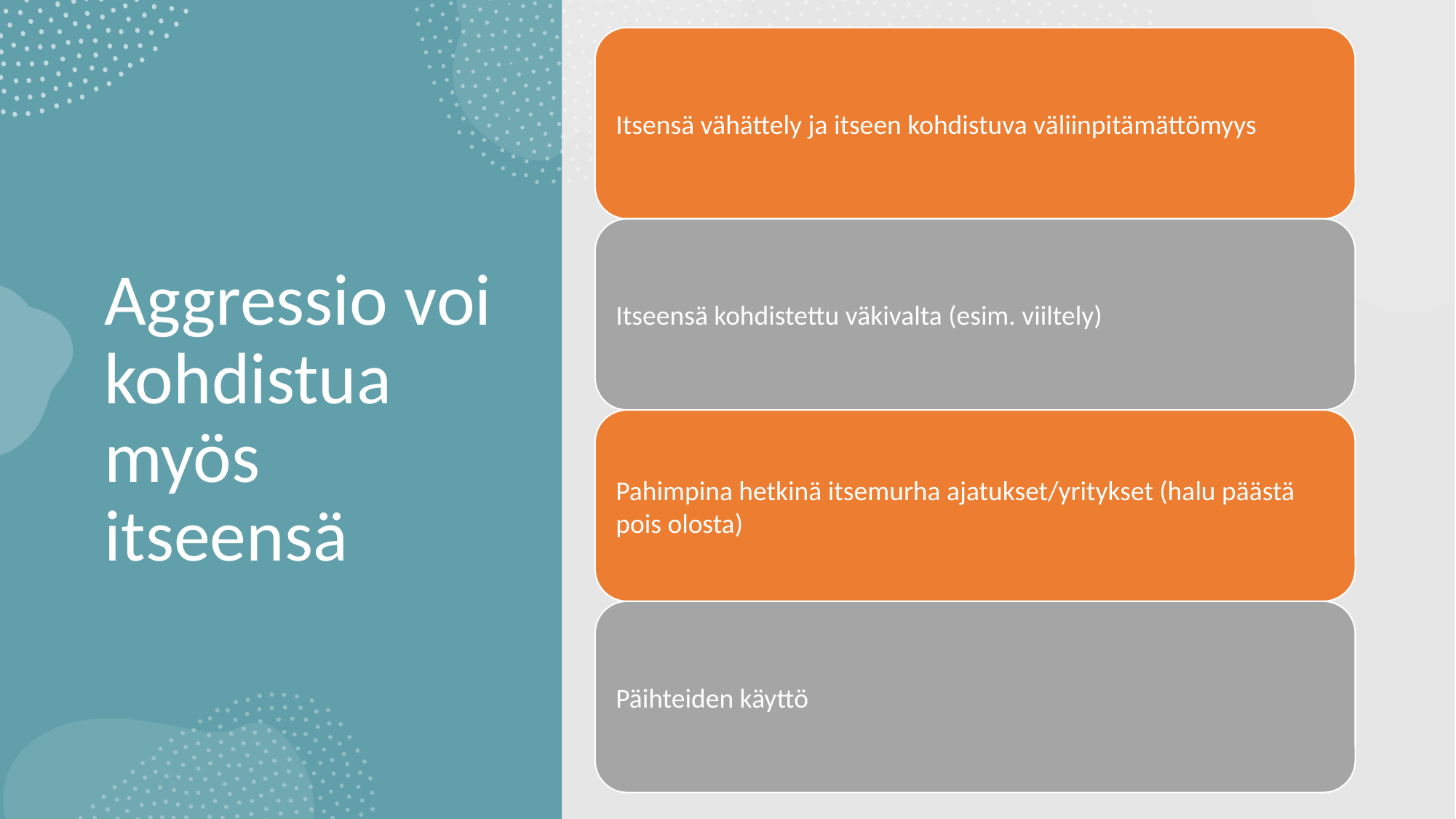

Itsensä vähättely ja itseen kohdistuva väliinpitämättömyys
Itseensä kohdistettu väkivalta (esim. viiltely)
Pahimpina hetkinä itsemurha ajatukset/yritykset (halu päästä pois olosta)
Päihteiden käyttö
# Aggressio voi kohdistua myös itseensä